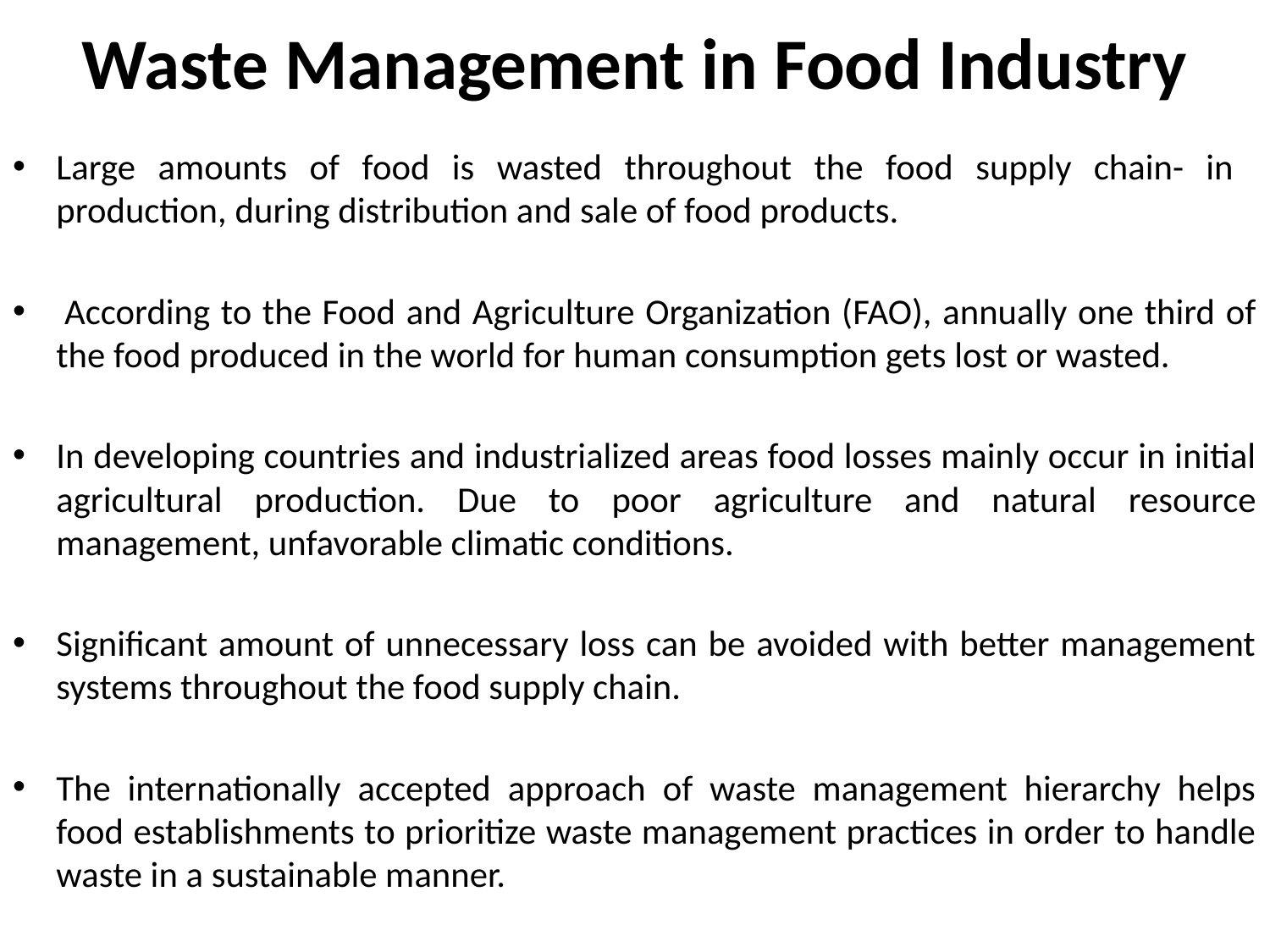

# Waste Management in Food Industry
Large amounts of food is wasted throughout the food supply chain- in  production, during distribution and sale of food products.

 According to the Food and Agriculture Organization (FAO), annually one third of the food produced in the world for human consumption gets lost or wasted.

In developing countries and industrialized areas food losses mainly occur in initial agricultural production. Due to poor agriculture and natural resource management, unfavorable climatic conditions.

Significant amount of unnecessary loss can be avoided with better management systems throughout the food supply chain.

The internationally accepted approach of waste management hierarchy helps food establishments to prioritize waste management practices in order to handle waste in a sustainable manner.